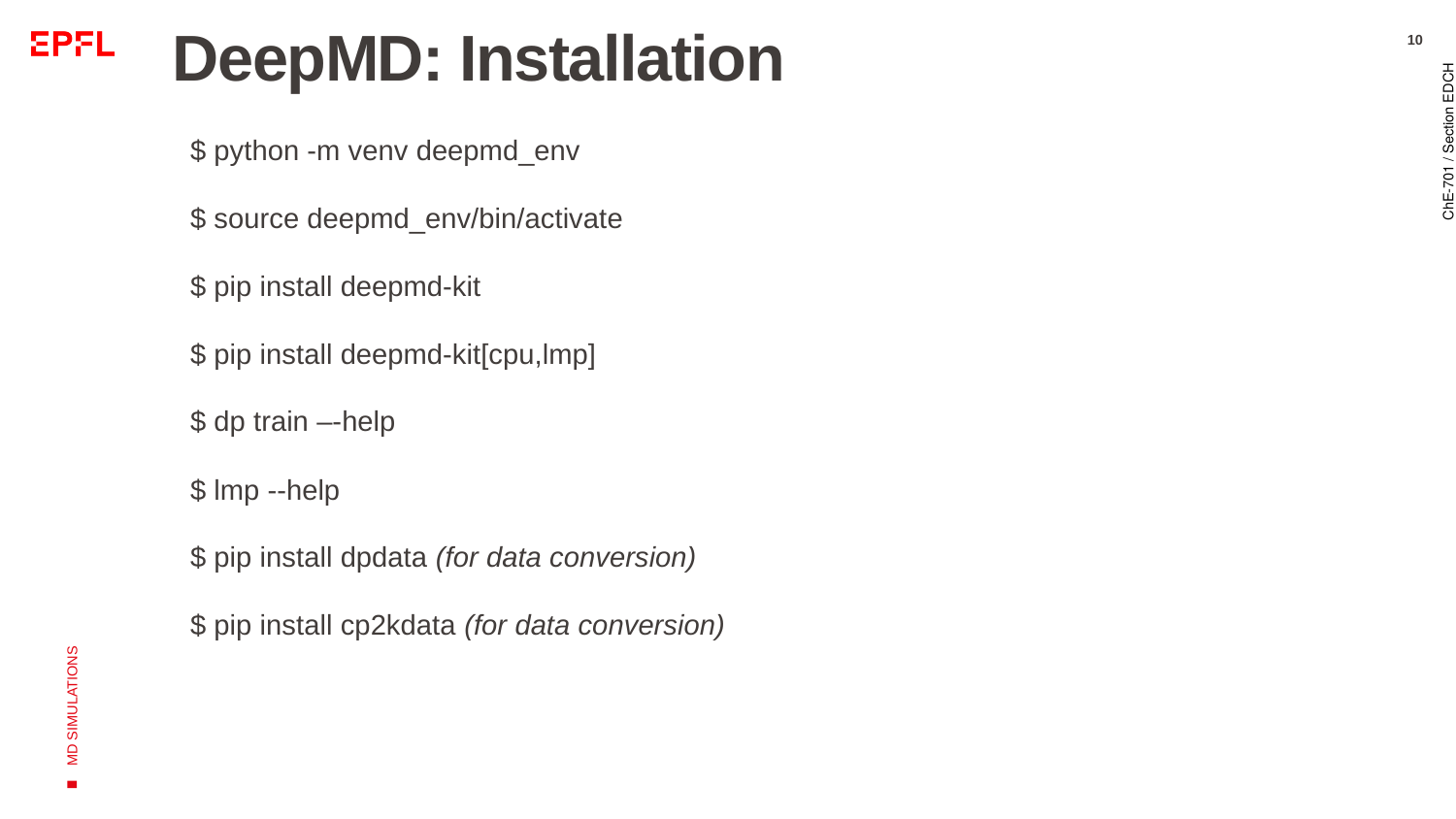

10
# DeepMD: Installation
$ python -m venv deepmd_env

$ source deepmd_env/bin/activate

$ pip install deepmd-kit

$ pip install deepmd-kit[cpu,lmp]

$ dp train –-help

$ lmp --help

$ pip install dpdata (for data conversion)

$ pip install cp2kdata (for data conversion)
ChE-701 / Section EDCH

MD SIMULATIONS